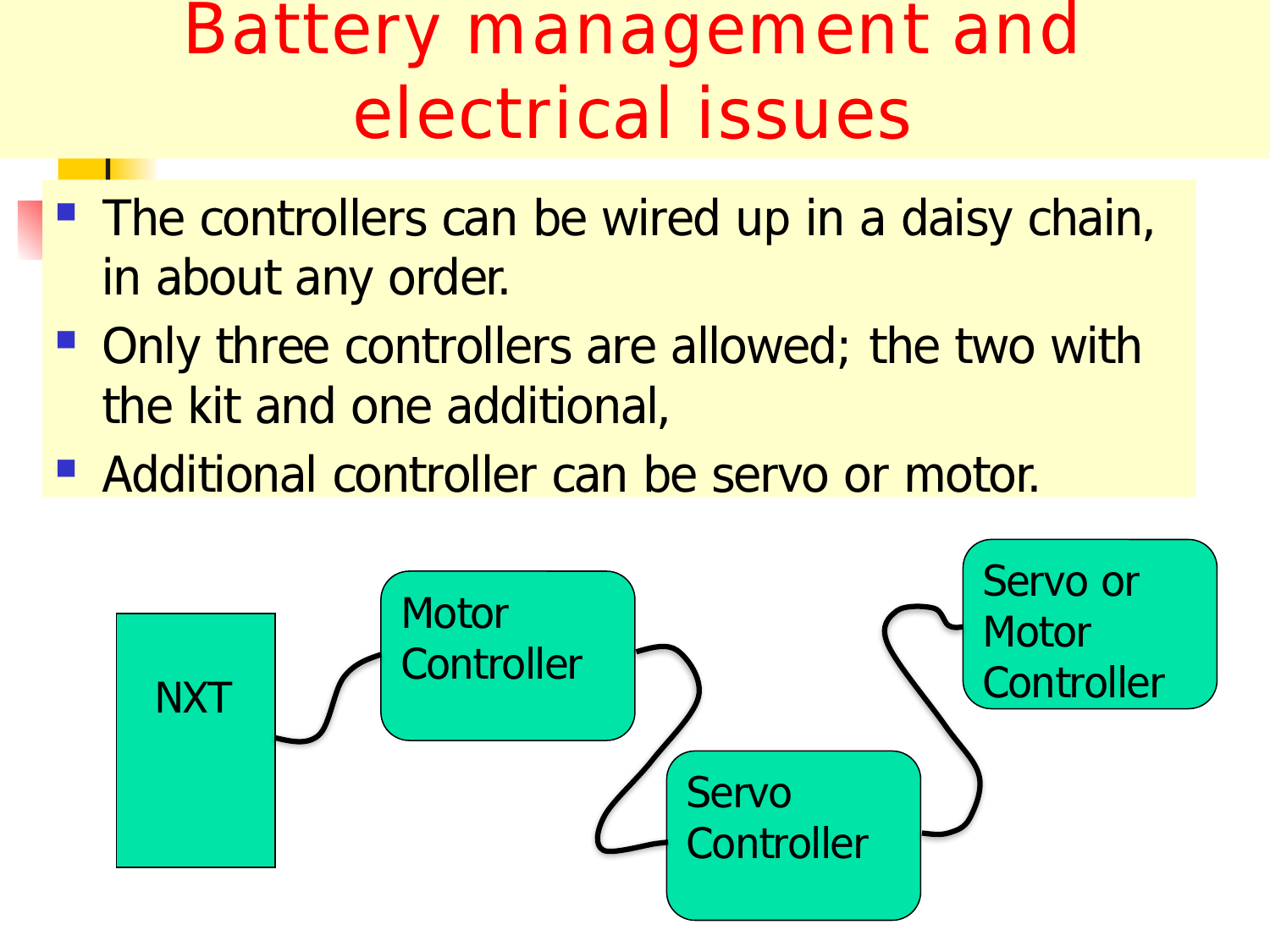

# Battery management and electrical issues
The controllers can be wired up in a daisy chain, in about any order.
Only three controllers are allowed; the two with the kit and one additional,
Additional controller can be servo or motor.

Servo or
Motor
Controller
Motor
Controller

  NXT

Servo
Controller